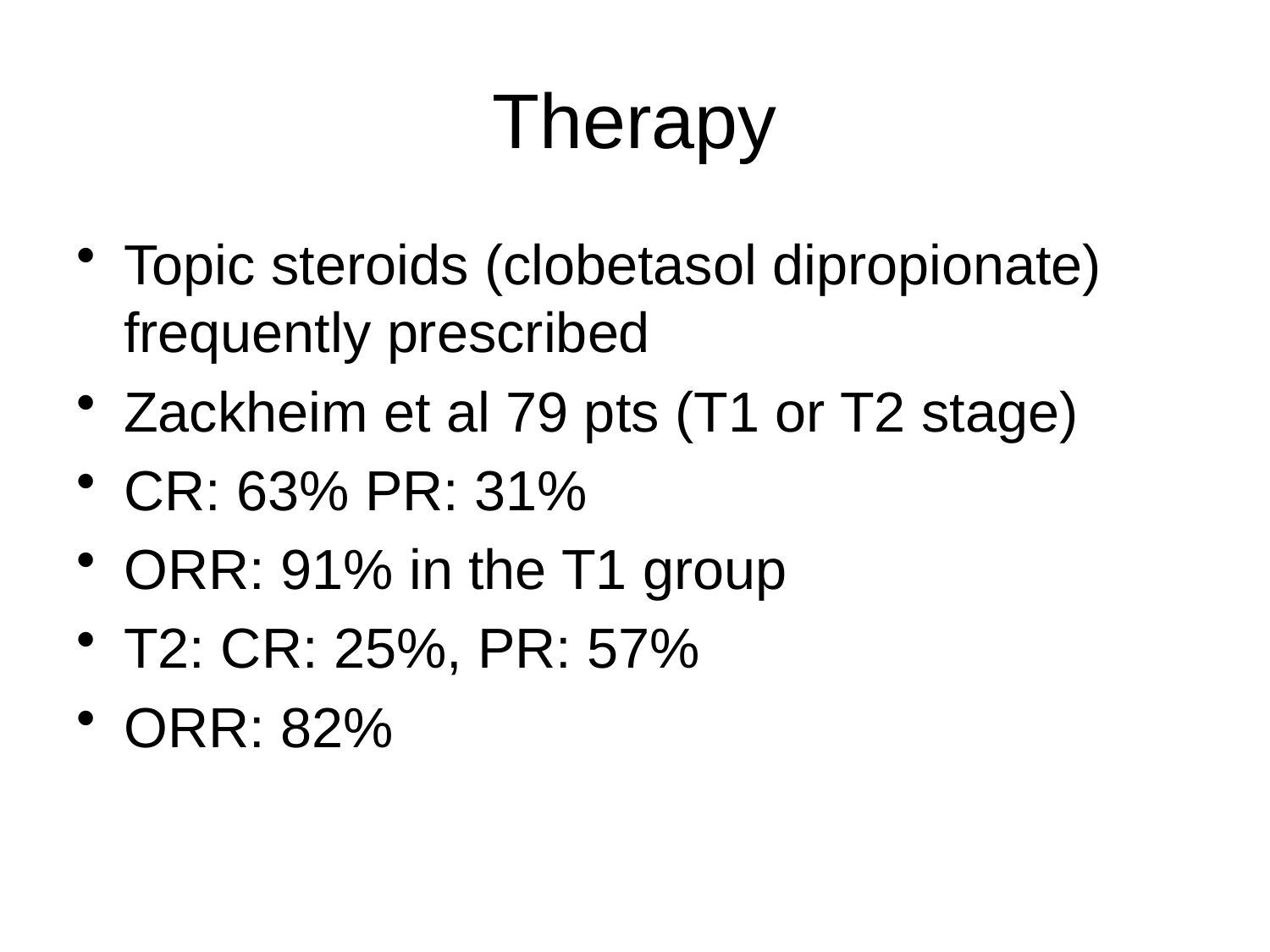

# Therapy
Topic steroids (clobetasol dipropionate) frequently prescribed
Zackheim et al 79 pts (T1 or T2 stage)
CR: 63% PR: 31%
ORR: 91% in the T1 group
T2: CR: 25%, PR: 57%
ORR: 82%